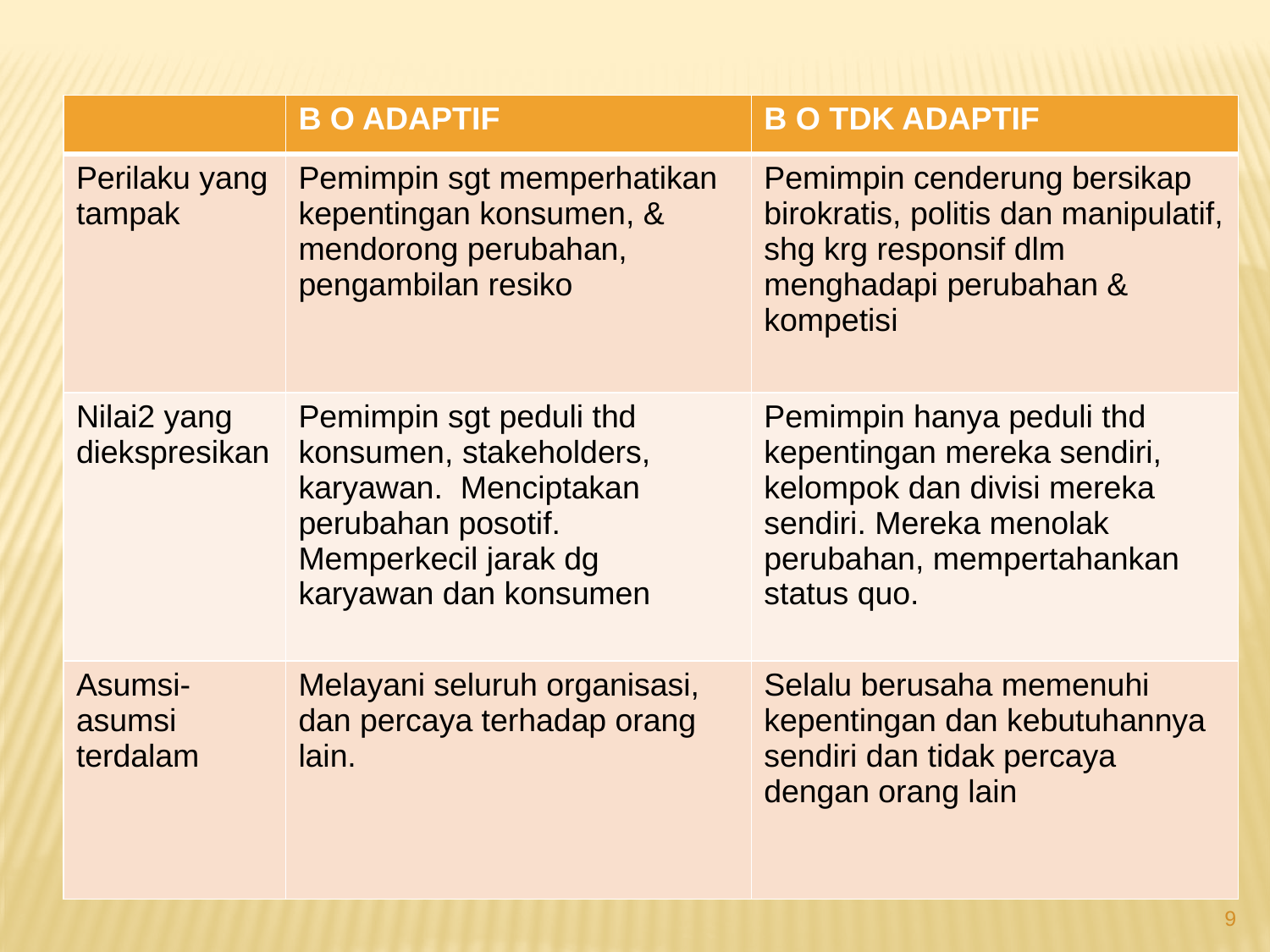

|  | B O ADAPTIF | B O TDK ADAPTIF |
| --- | --- | --- |
| Perilaku yang tampak | Pemimpin sgt memperhatikan kepentingan konsumen, & mendorong perubahan, pengambilan resiko | Pemimpin cenderung bersikap birokratis, politis dan manipulatif, shg krg responsif dlm menghadapi perubahan & kompetisi |
| Nilai2 yang diekspresikan | Pemimpin sgt peduli thd konsumen, stakeholders, karyawan. Menciptakan perubahan posotif. Memperkecil jarak dg karyawan dan konsumen | Pemimpin hanya peduli thd kepentingan mereka sendiri, kelompok dan divisi mereka sendiri. Mereka menolak perubahan, mempertahankan status quo. |
| Asumsi-asumsi terdalam | Melayani seluruh organisasi, dan percaya terhadap orang lain. | Selalu berusaha memenuhi kepentingan dan kebutuhannya sendiri dan tidak percaya dengan orang lain |
9